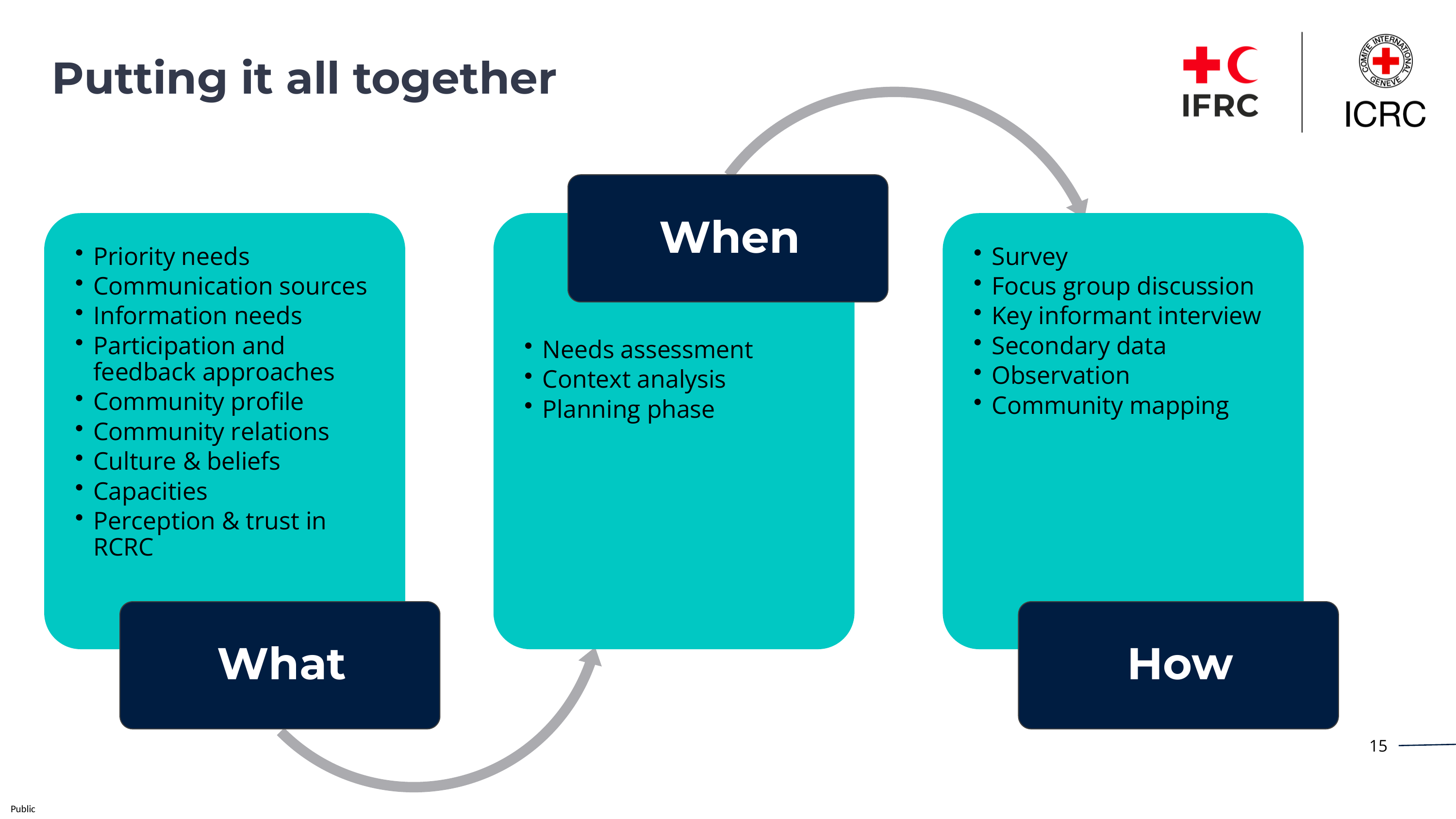

Priority needs
Communication sources
Information needs
Participation and feedback approaches
Community profile
Community relations
Culture & beliefs
Capacities
Perception & trust in RCRC
What
Needs assessment
Context analysis
Planning phase
When
Survey
Focus group discussion
Key informant interview
Secondary data
Observation
Community mapping
How
Putting it all together